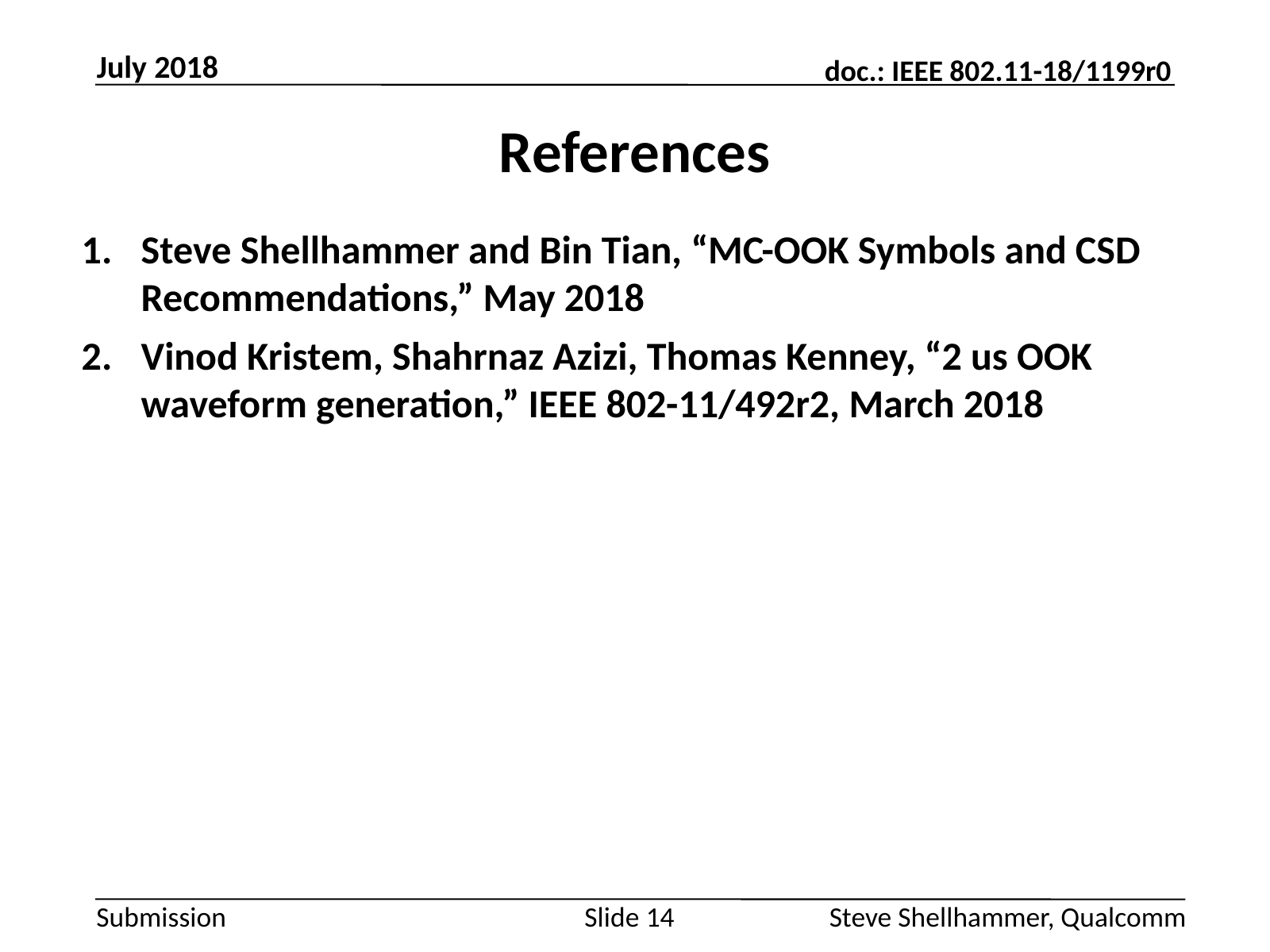

July 2018
# References
Steve Shellhammer and Bin Tian, “MC-OOK Symbols and CSD Recommendations,” May 2018
Vinod Kristem, Shahrnaz Azizi, Thomas Kenney, “2 us OOK waveform generation,” IEEE 802-11/492r2, March 2018

Slide 14
Steve Shellhammer, Qualcomm